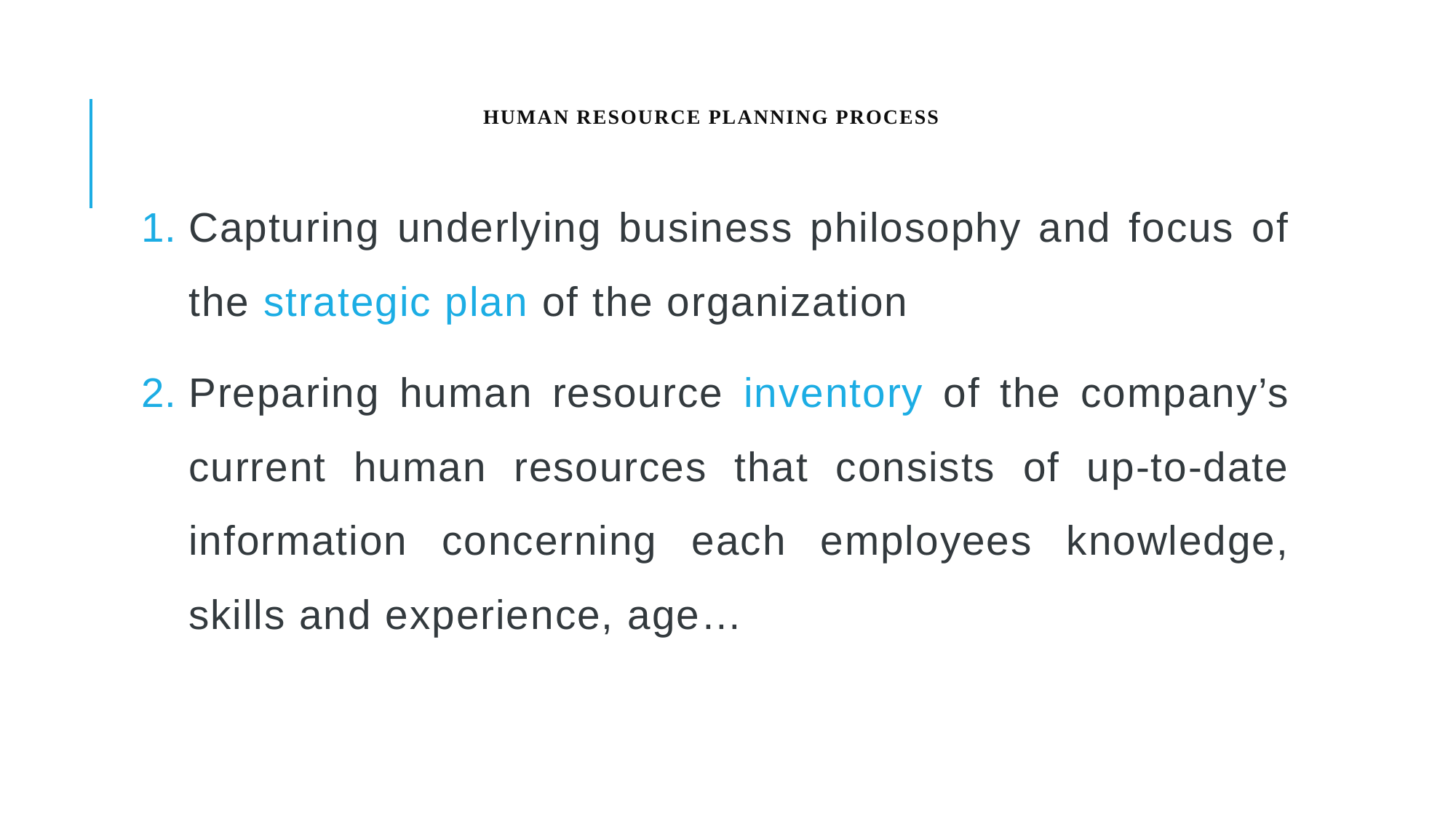

# Human resource planning process
Capturing underlying business philosophy and focus of the strategic plan of the organization
Preparing human resource inventory of the company’s current human resources that consists of up-to-date information concerning each employees knowledge, skills and experience, age…